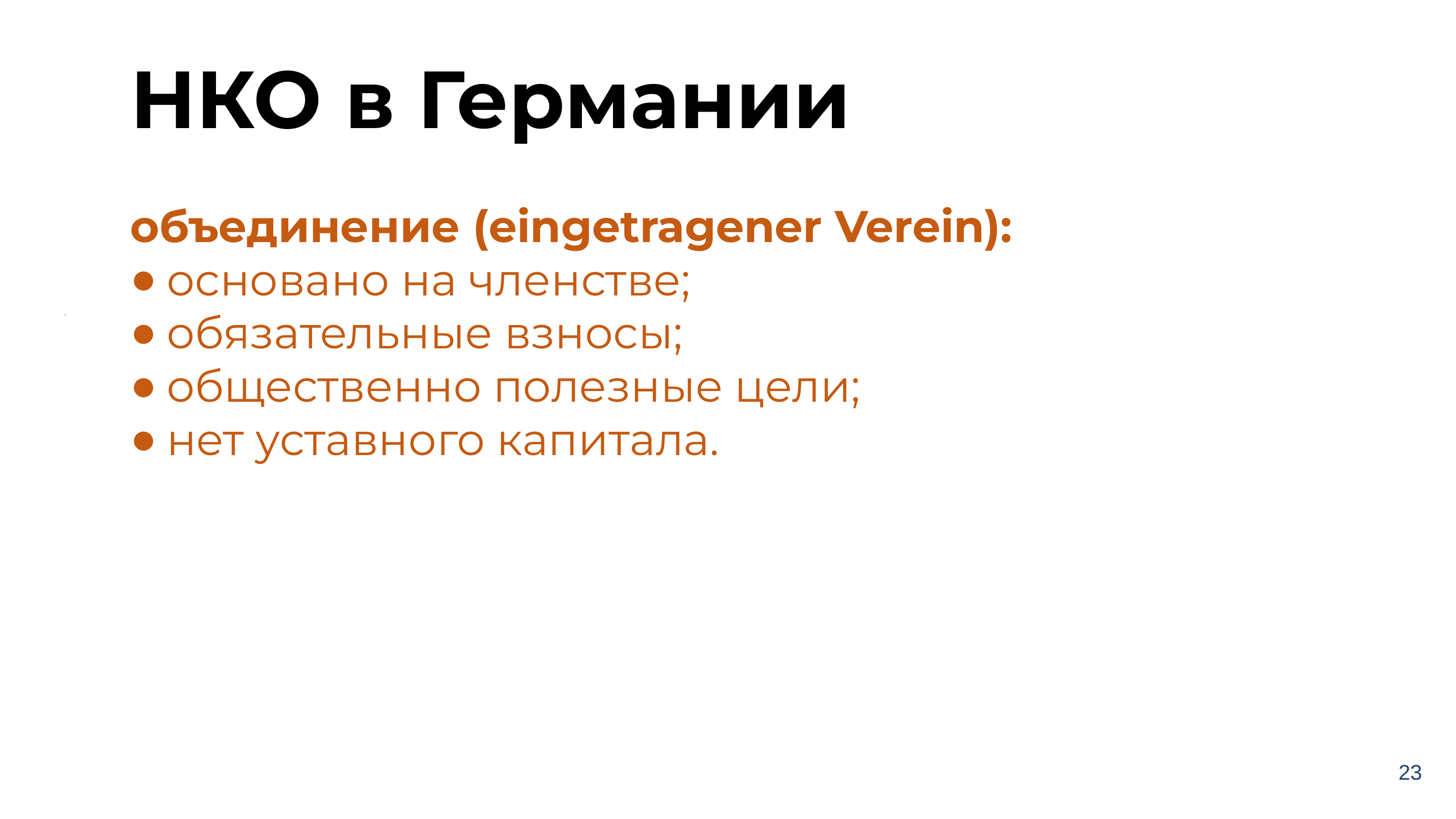

НКО в Германии

объединение (eingetragener Verein):
основано на членстве;
обязательные взносы;
общественно полезные цели;
нет уставного капитала.

23